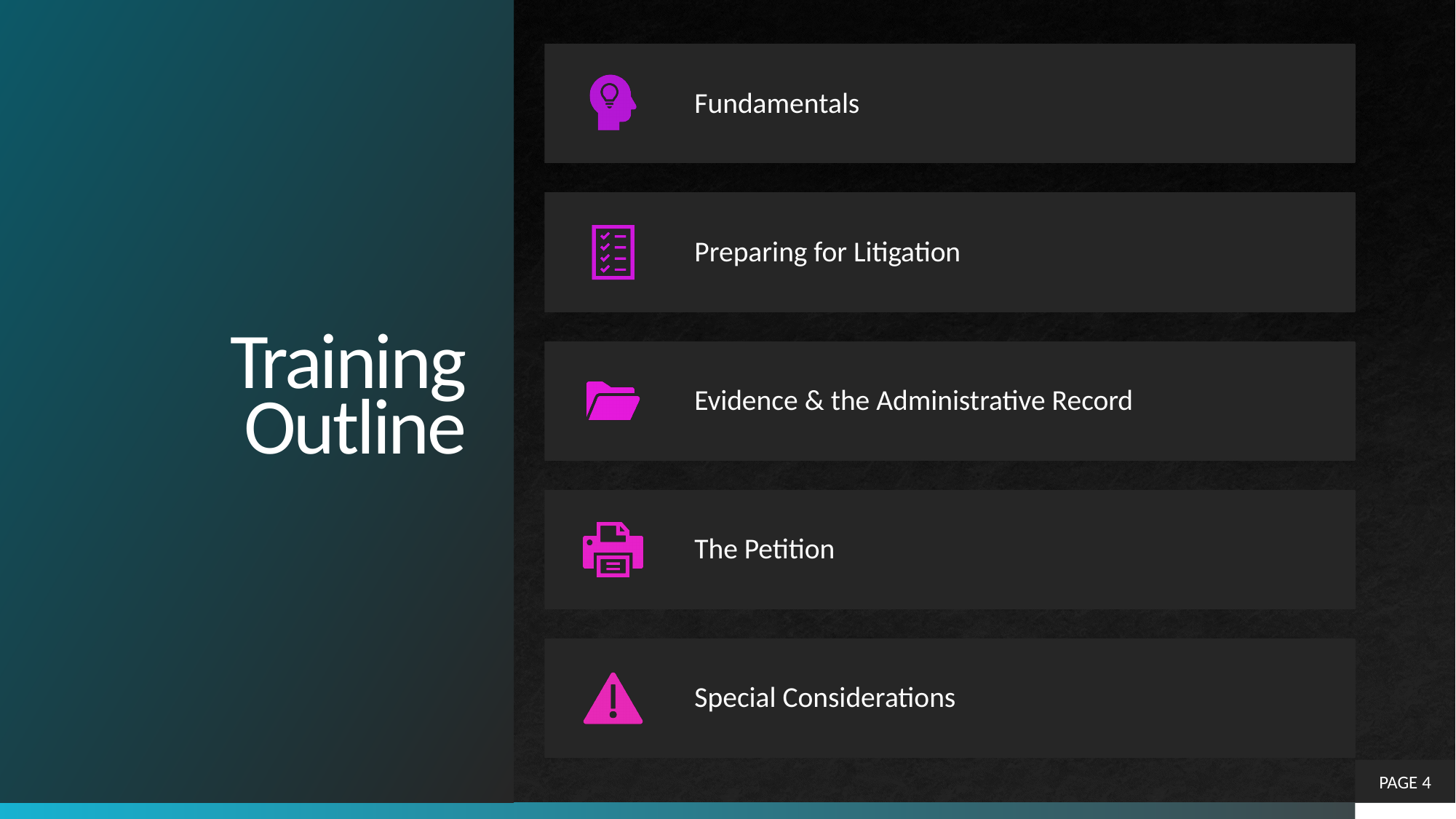

# Training Outline
Fundamentals
Preparing for Litigation
Evidence & the Administrative Record
The Petition
Special Considerations
PAGE 4